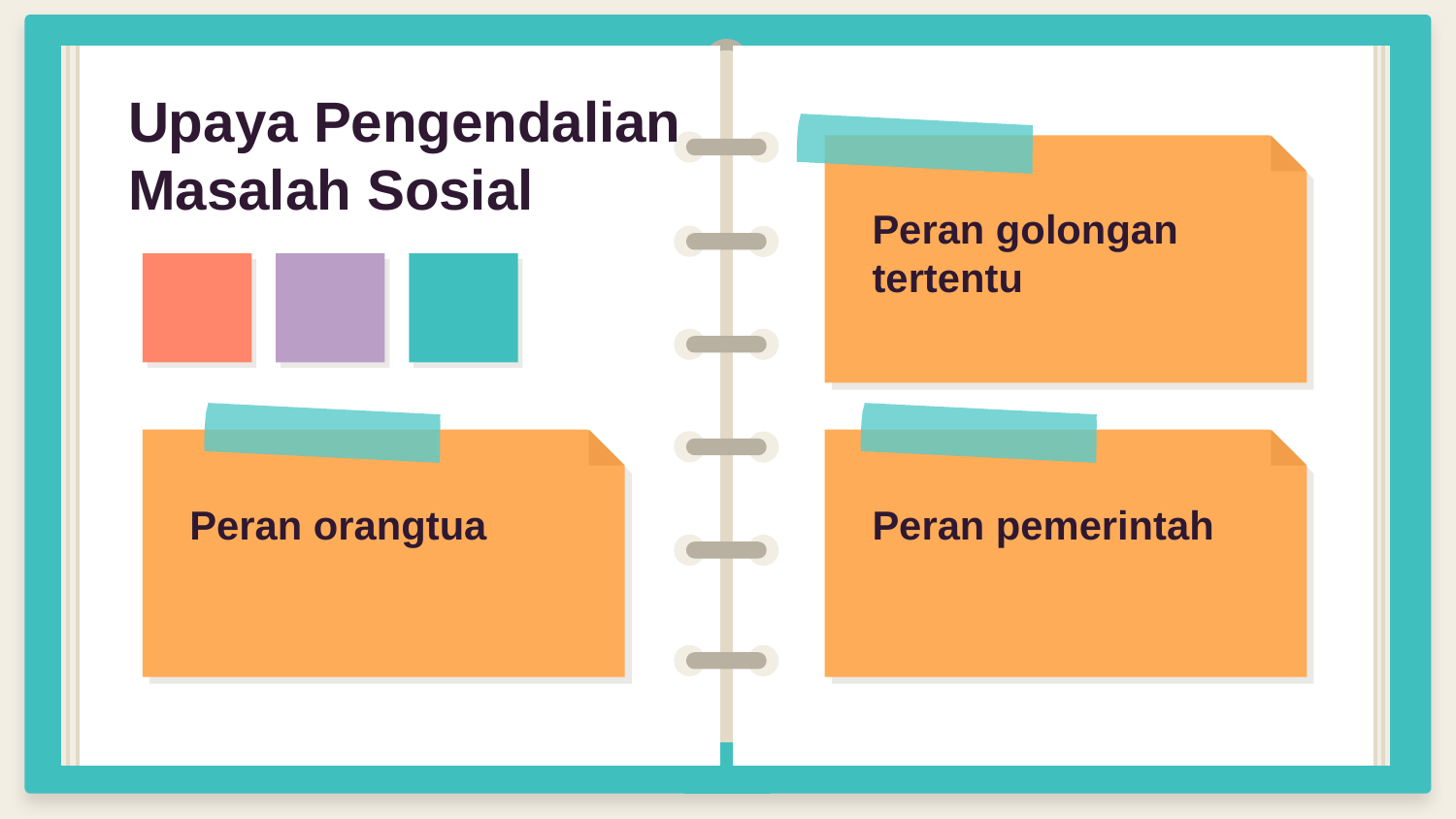

# Upaya Pengendalian Masalah Sosial

Peran golongan tertentu

Peran orangtua
Peran pemerintah